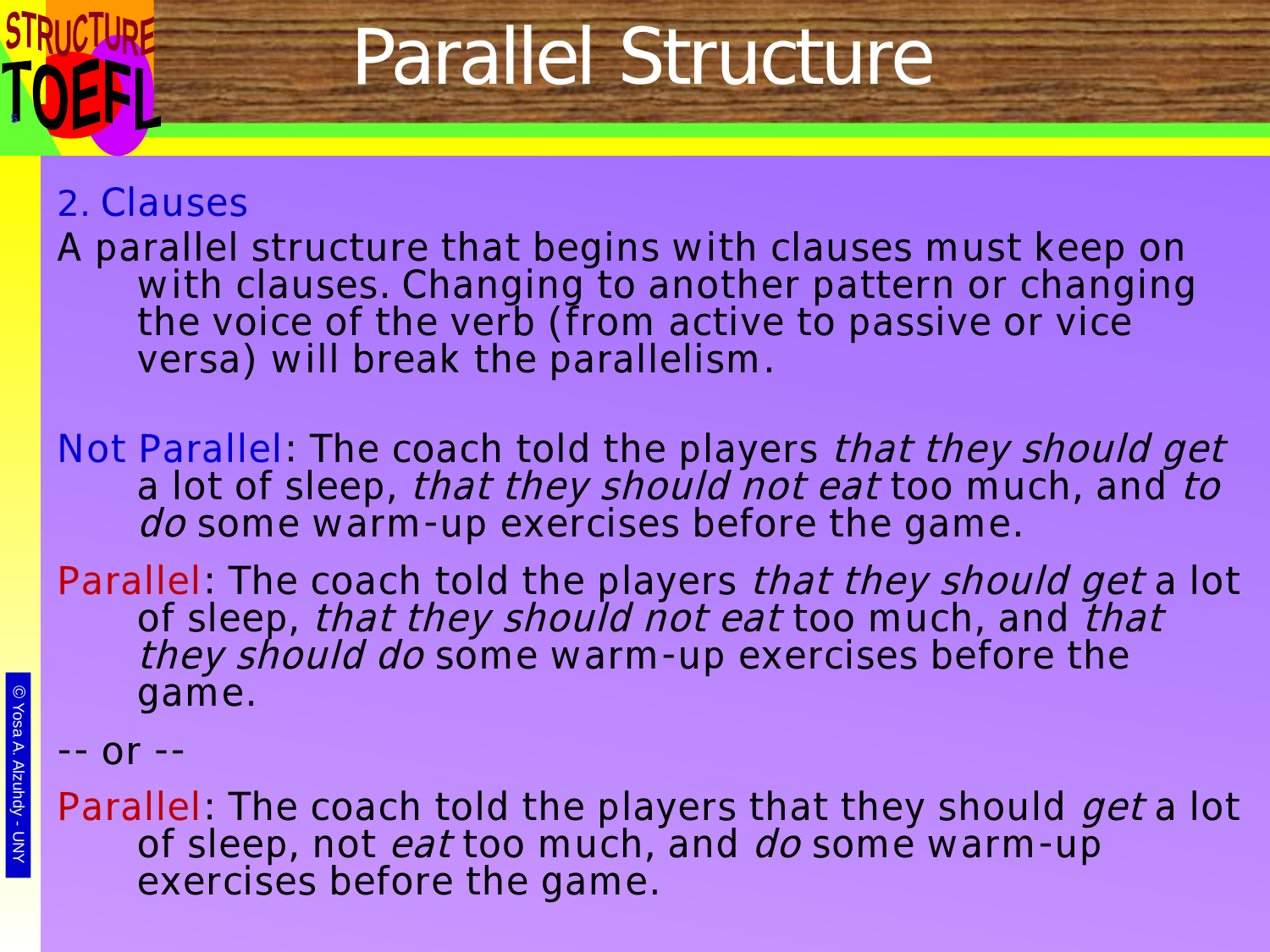

# Parallel Structure

5
2. Clauses
A parallel structure that begins with clauses must keep on with clauses. Changing to another pattern or changing the voice of the verb (from active to passive or vice versa) will break the parallelism.

Not Parallel: The coach told the players that they should get a lot of sleep, that they should not eat too much, and to do some warm-up exercises before the game.
Parallel: The coach told the players that they should get a lot of sleep, that they should not eat too much, and that they should do some warm-up exercises before the game.
-- or --
Parallel: The coach told the players that they should get a lot of sleep, not eat too much, and do some warm-up exercises before the game.